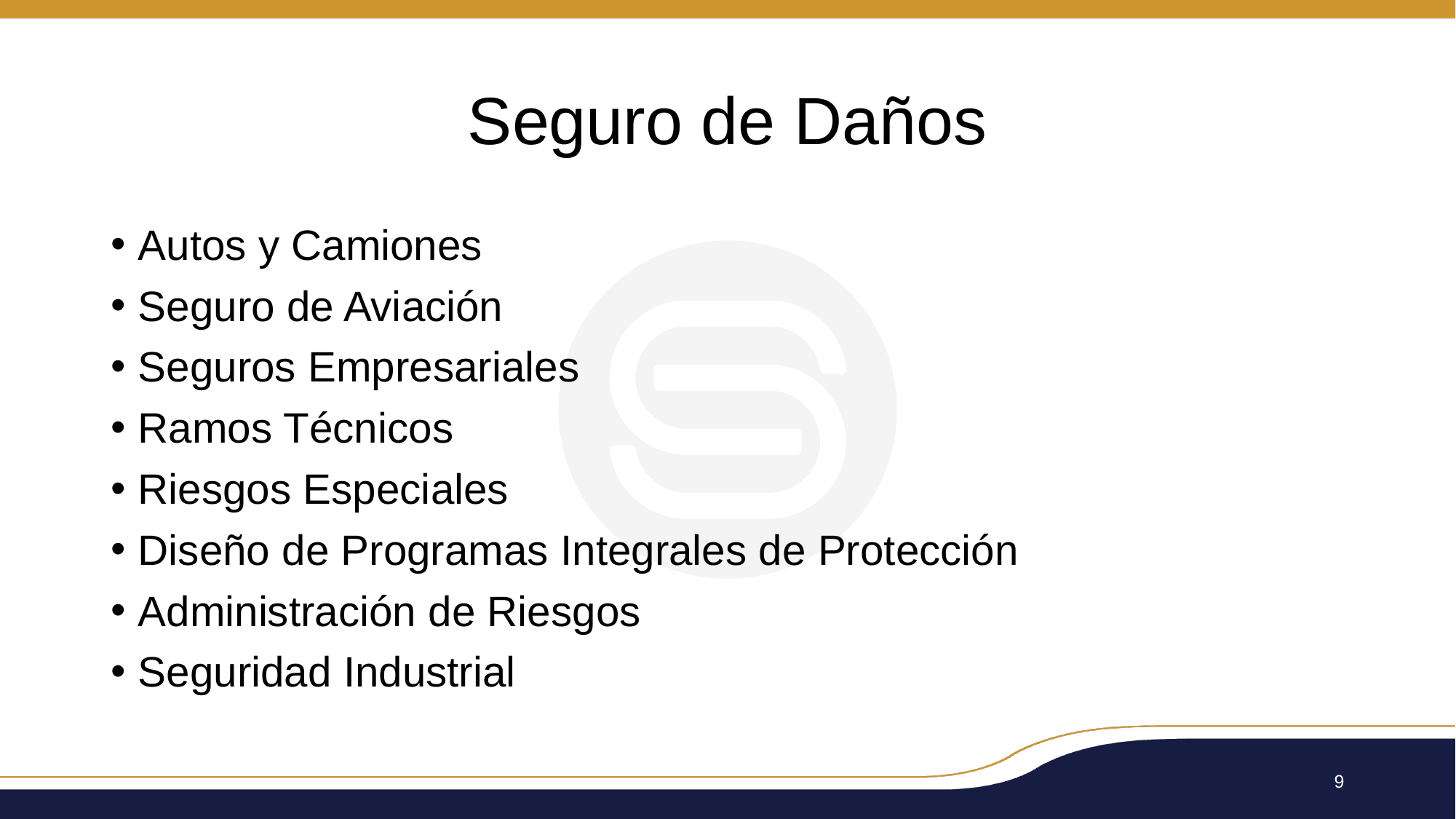

# Seguro de Daños
Autos y Camiones
Seguro de Aviación
Seguros Empresariales
Ramos Técnicos
Riesgos Especiales
Diseño de Programas Integrales de Protección
Administración de Riesgos
Seguridad Industrial

9